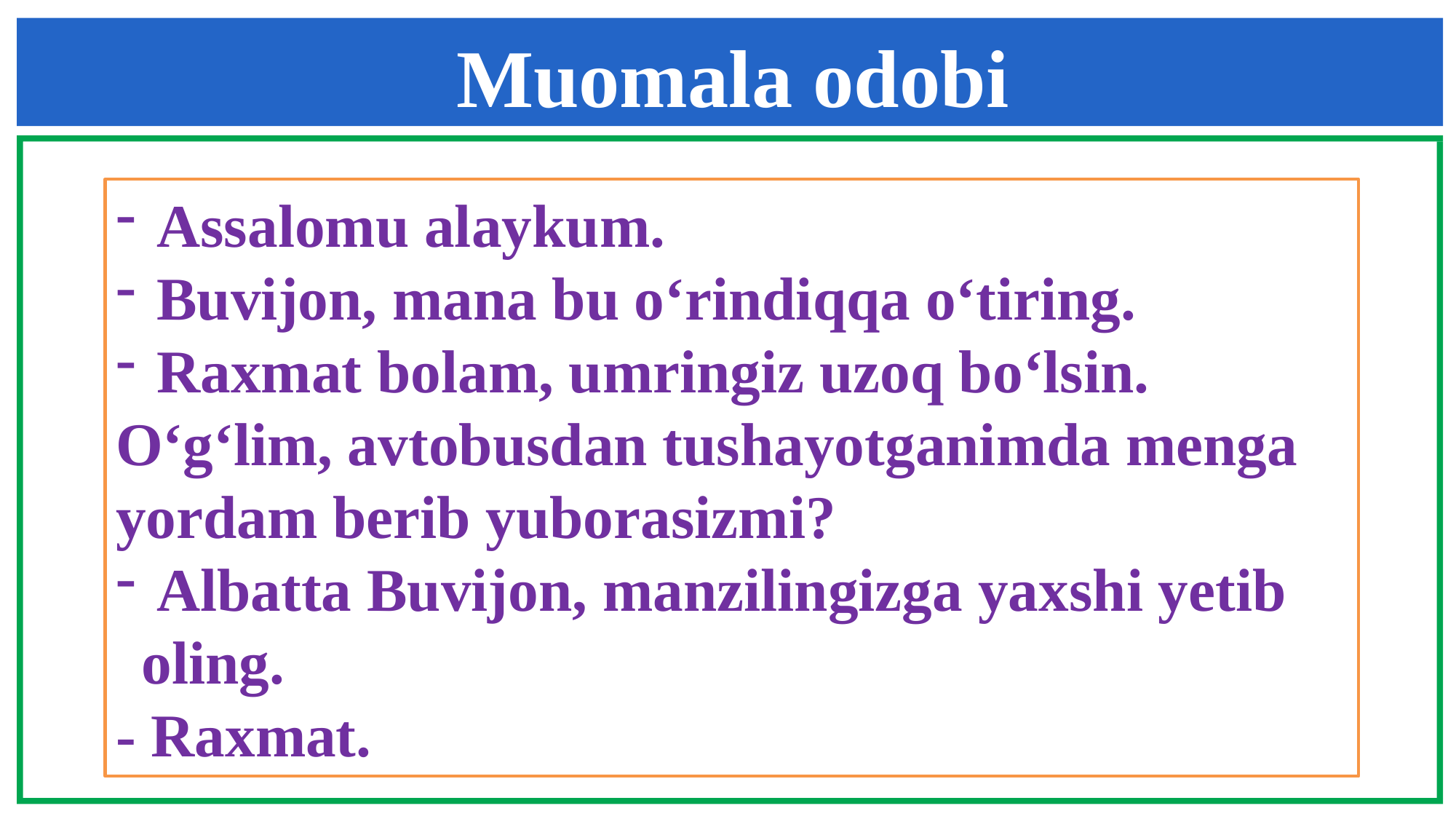

# Muomala odobi

 Assalomu alaykum.
 Buvijon, mana bu o‘rindiqqa o‘tiring.
 Raxmat bolam, umringiz uzoq bo‘lsin.
O‘g‘lim, avtobusdan tushayotganimda menga yordam berib yuborasizmi?
 Albatta Buvijon, manzilingizga yaxshi yetib oling.
- Raxmat.